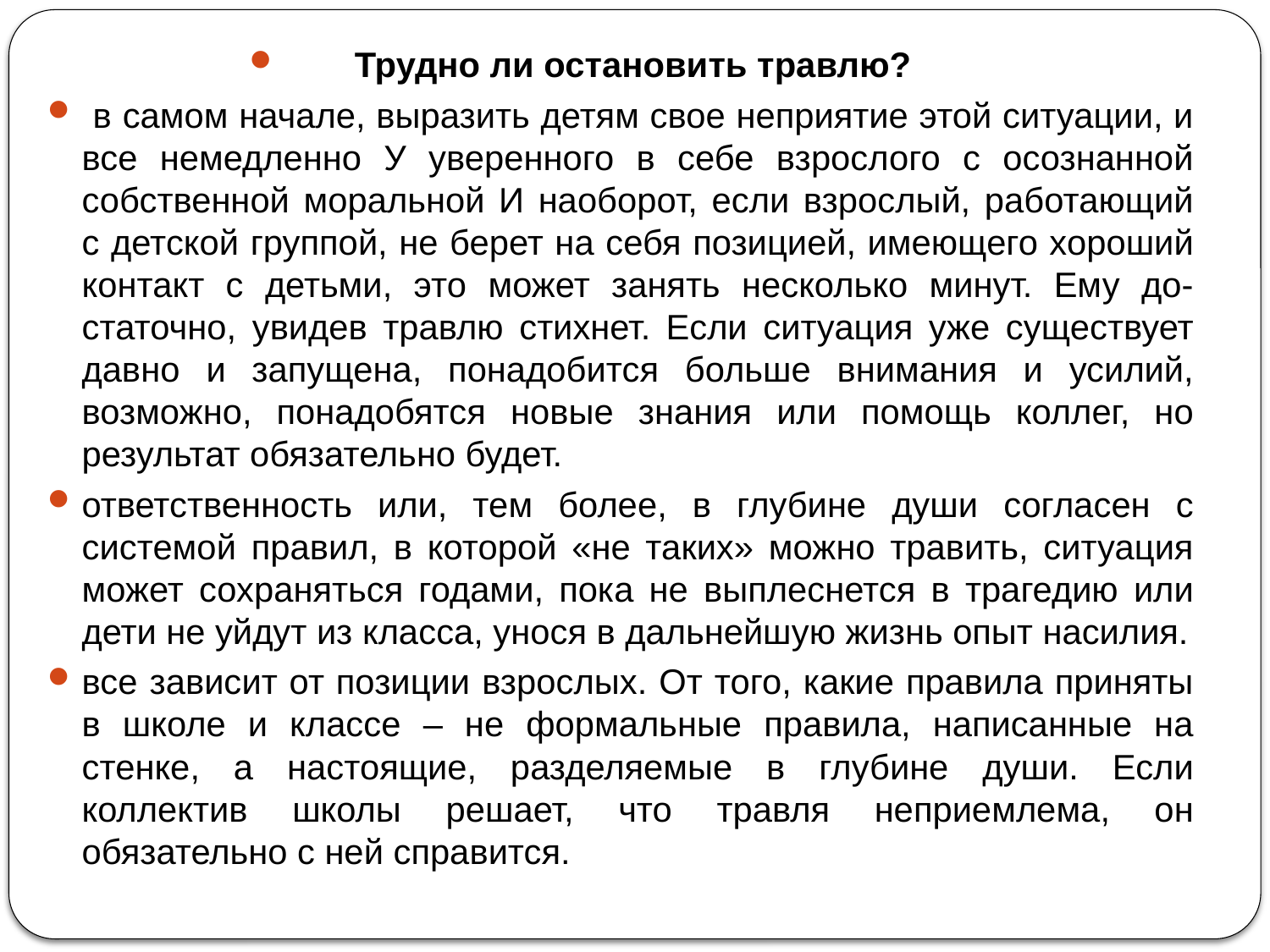

Трудно ли остановить травлю?
 в самом начале, выразить детям свое неприятие этой ситуации, и все немедленно У уверенного в себе взрослого с осознанной собственной моральной И наоборот, если взрослый, работающий с детской группой, не берет на себя позицией, имеющего хороший контакт с детьми, это может занять несколько минут. Ему до- статочно, увидев травлю стихнет. Если ситуация уже существует давно и запущена, понадобится больше внимания и усилий, возможно, понадобятся новые знания или помощь коллег, но результат обязательно будет.
ответственность или, тем более, в глубине души согласен с системой правил, в которой «не таких» можно травить, ситуация может сохраняться годами, пока не выплеснется в трагедию или дети не уйдут из класса, унося в дальнейшую жизнь опыт насилия.
все зависит от позиции взрослых. От того, какие правила приняты в школе и классе – не формальные правила, написанные на стенке, а настоящие, разделяемые в глубине души. Если коллектив школы решает, что травля неприемлема, он обязательно с ней справится.